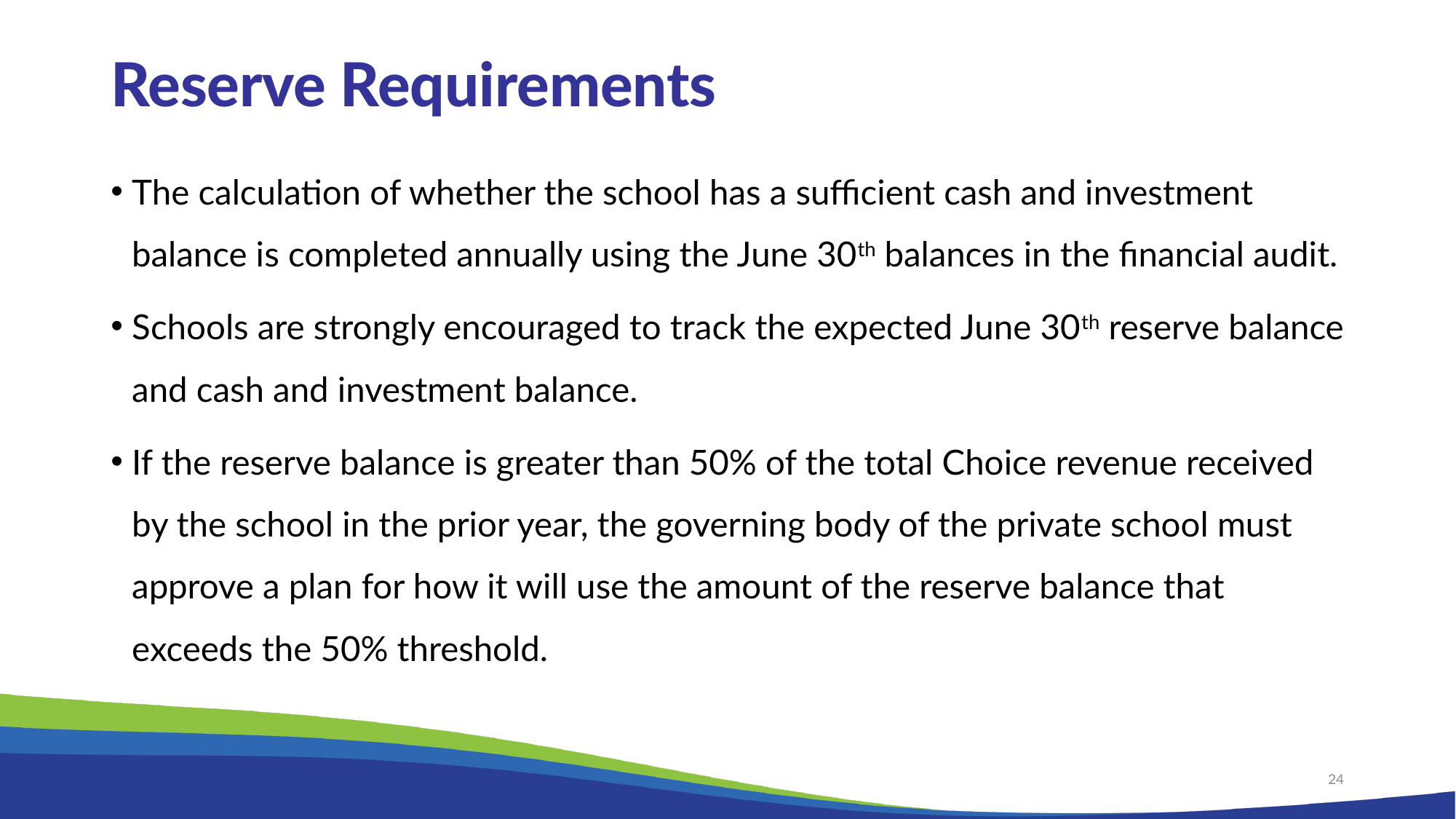

# Reserve Requirements
The calculation of whether the school has a sufficient cash and investment balance is completed annually using the June 30th balances in the financial audit.
Schools are strongly encouraged to track the expected June 30th reserve balance and cash and investment balance.
If the reserve balance is greater than 50% of the total Choice revenue received by the school in the prior year, the governing body of the private school must approve a plan for how it will use the amount of the reserve balance that exceeds the 50% threshold.